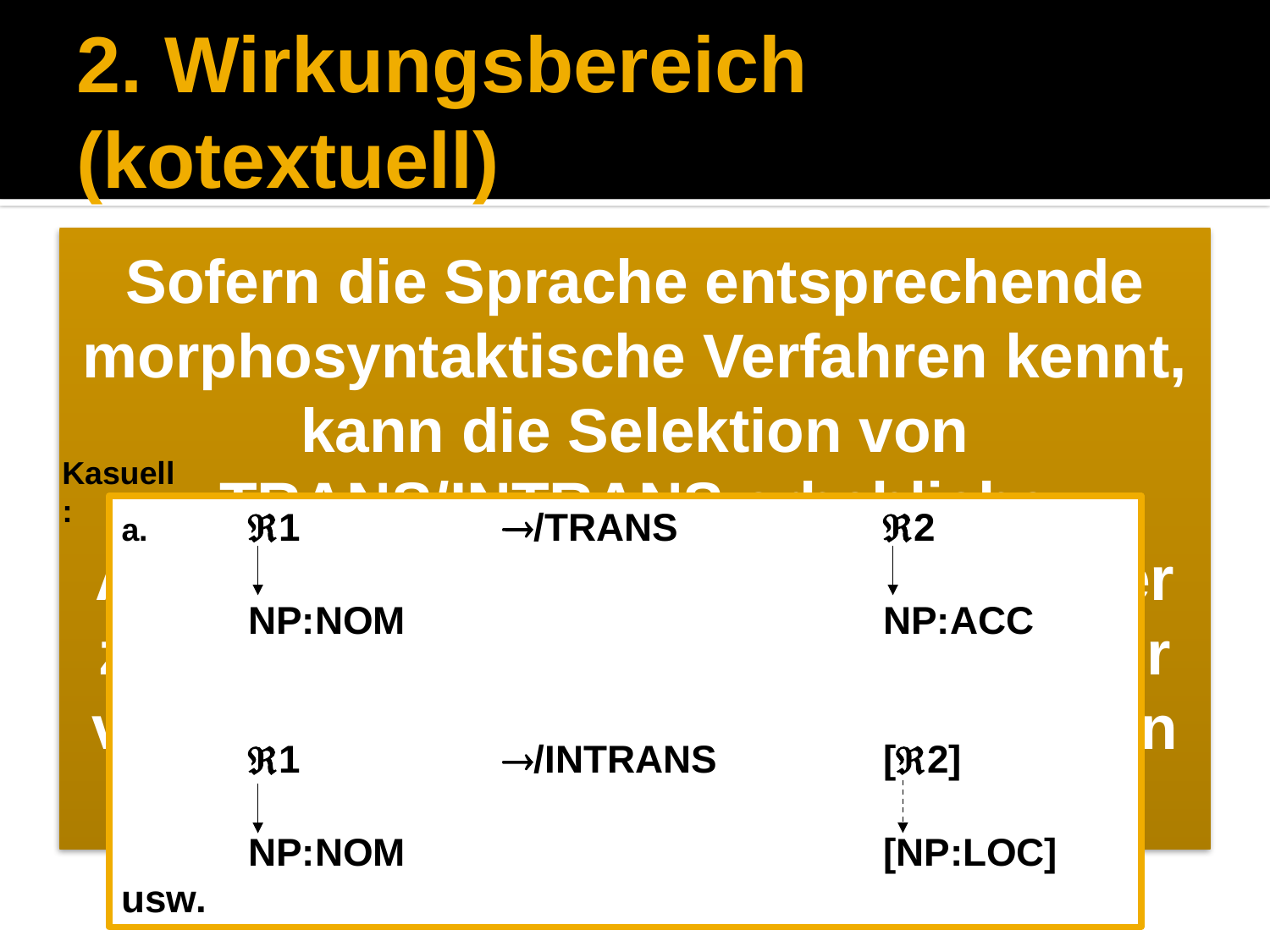

# 2. Wirkungsbereich (kotextuell)

Kasuell:
a.	ℜ1		→/TRANS		ℜ2

	NP:NOM				NP:ACC

	ℜ1		→/INTRANS		[ℜ2]

	NP:NOM				[NP:LOC] usw.